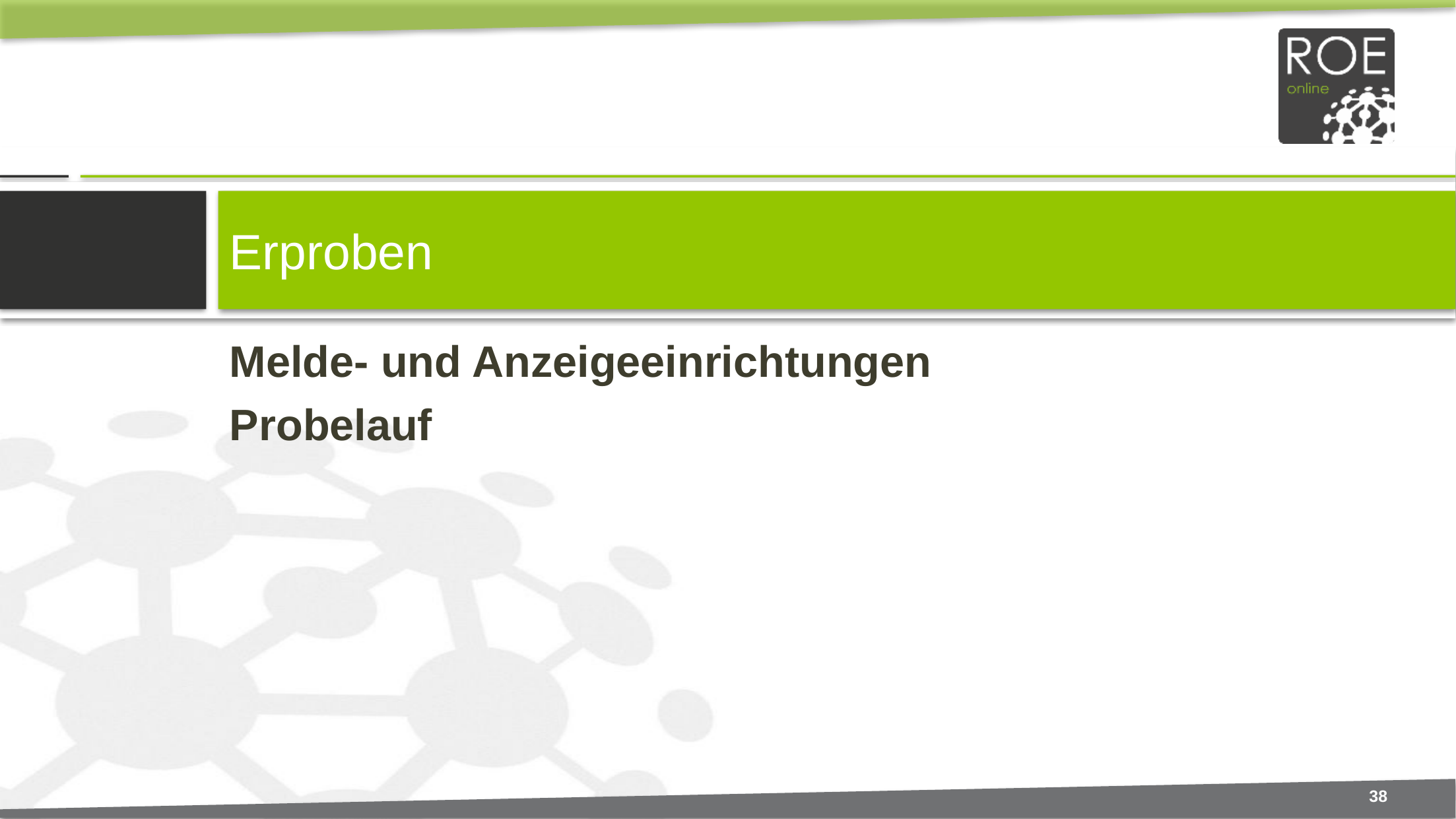

# Erproben
Melde- und Anzeigeeinrichtungen
Probelauf

38